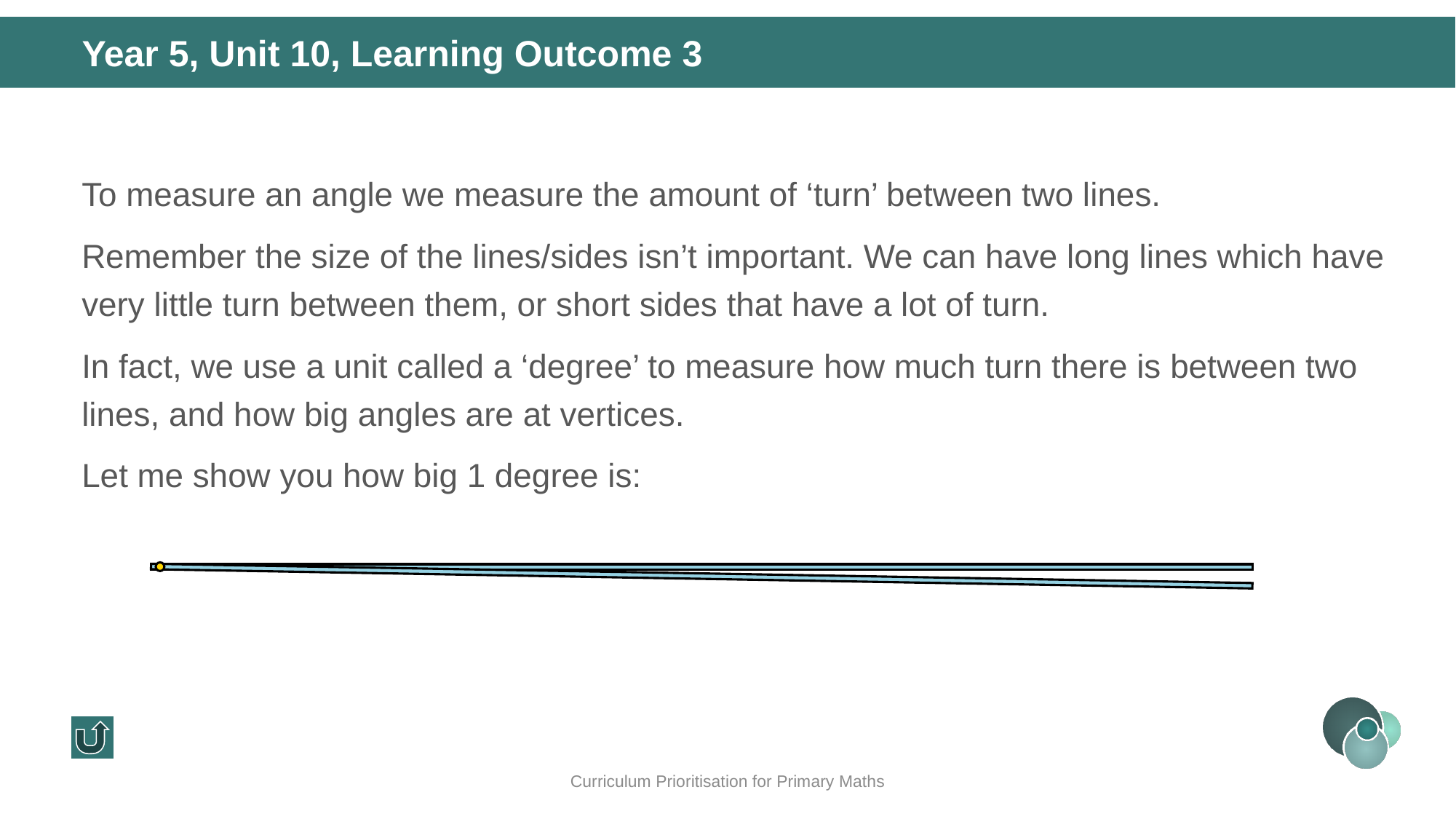

Year 5, Unit 10, Learning Outcome 3
To measure an angle we measure the amount of ‘turn’ between two lines.
Remember the size of the lines/sides isn’t important. We can have long lines which have very little turn between them, or short sides that have a lot of turn.
In fact, we use a unit called a ‘degree’ to measure how much turn there is between two lines, and how big angles are at vertices.
Let me show you how big 1 degree is:

Curriculum Prioritisation for Primary Maths